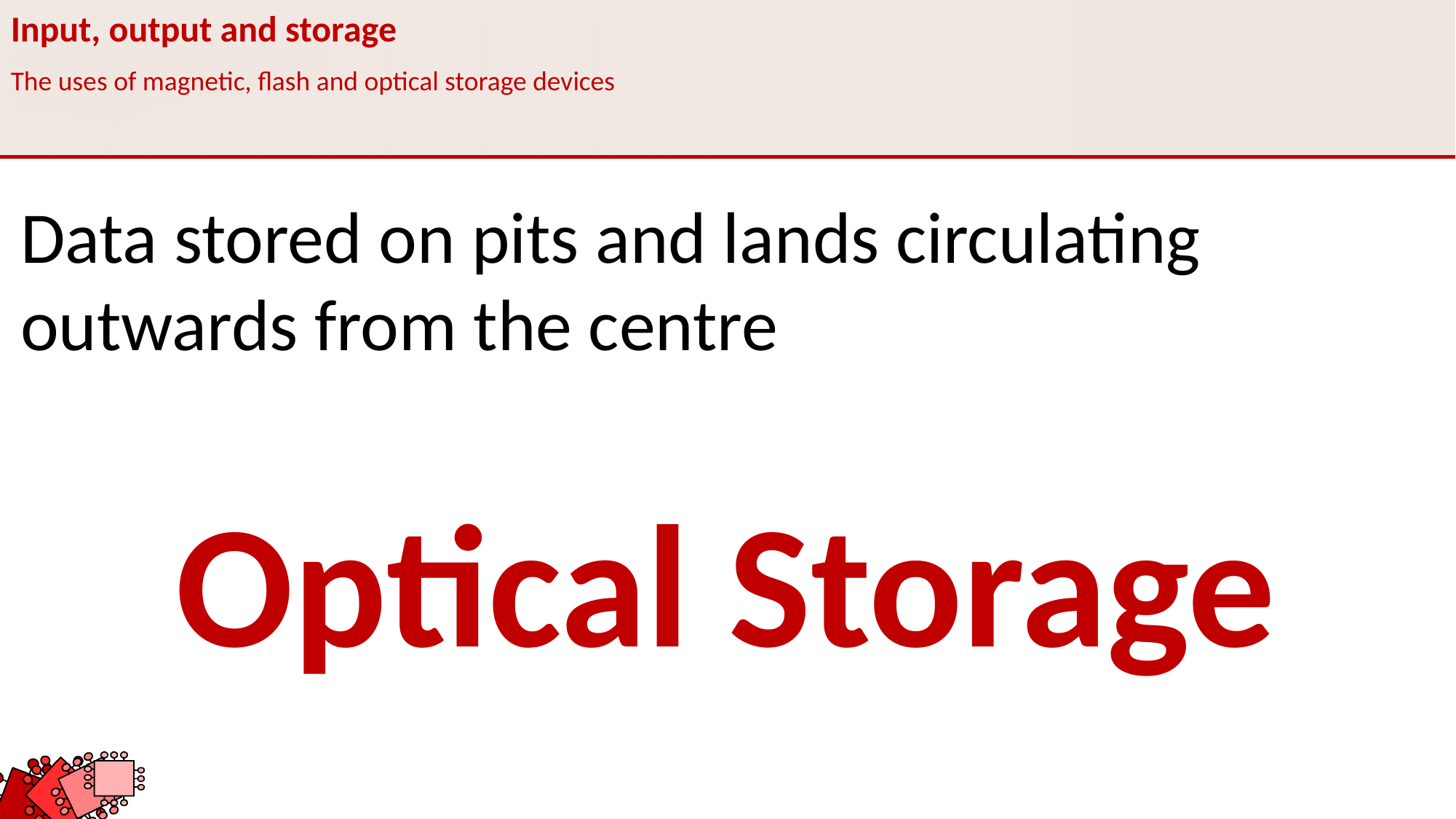

Input, output and storage
The uses of magnetic, flash and optical storage devices
Data stored on pits and lands circulating outwards from the centre

Optical Storage